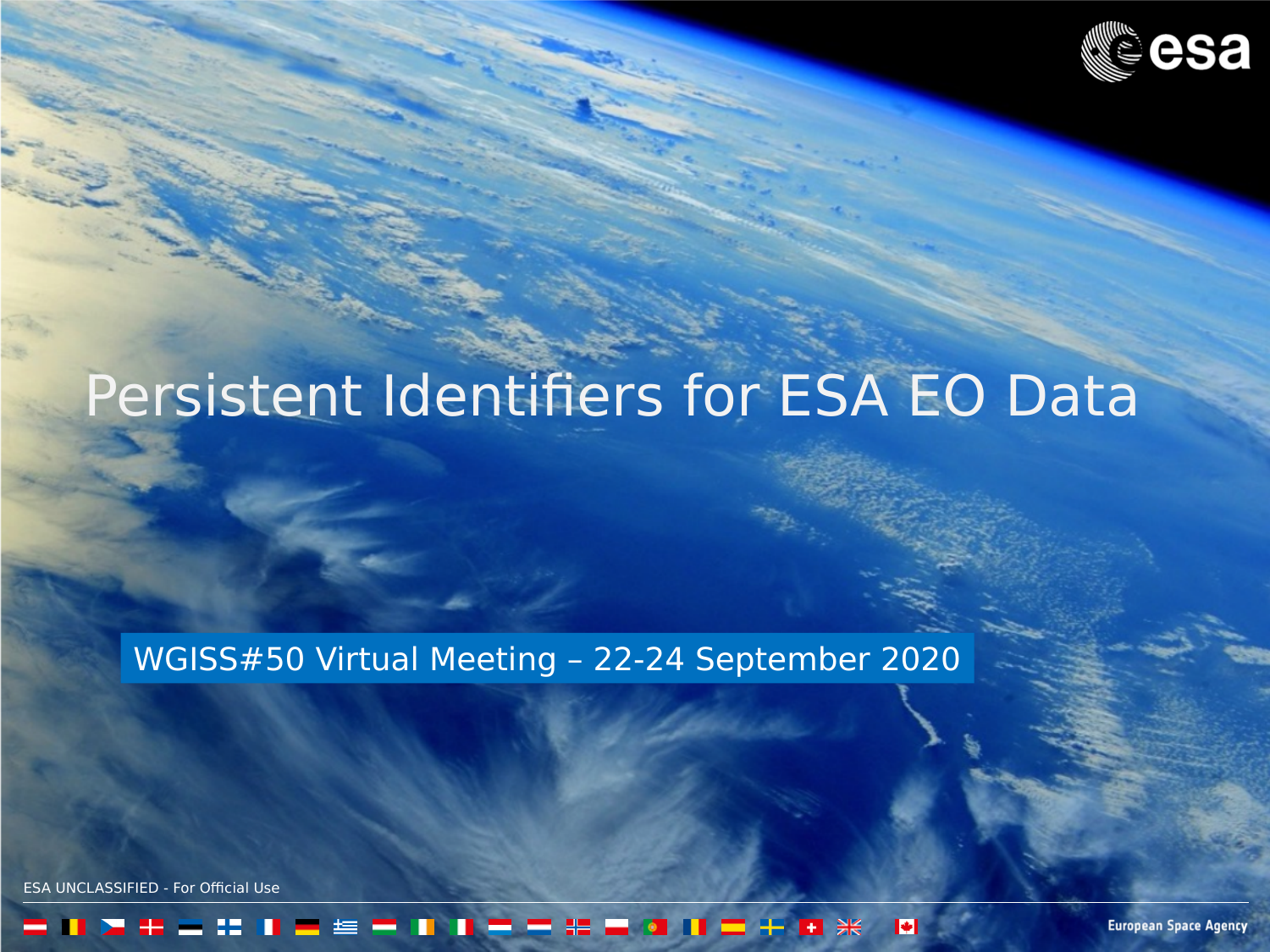

# Persistent Identifiers for ESA EO Data
WGISS#50 Virtual Meeting – 22-24 September 2020